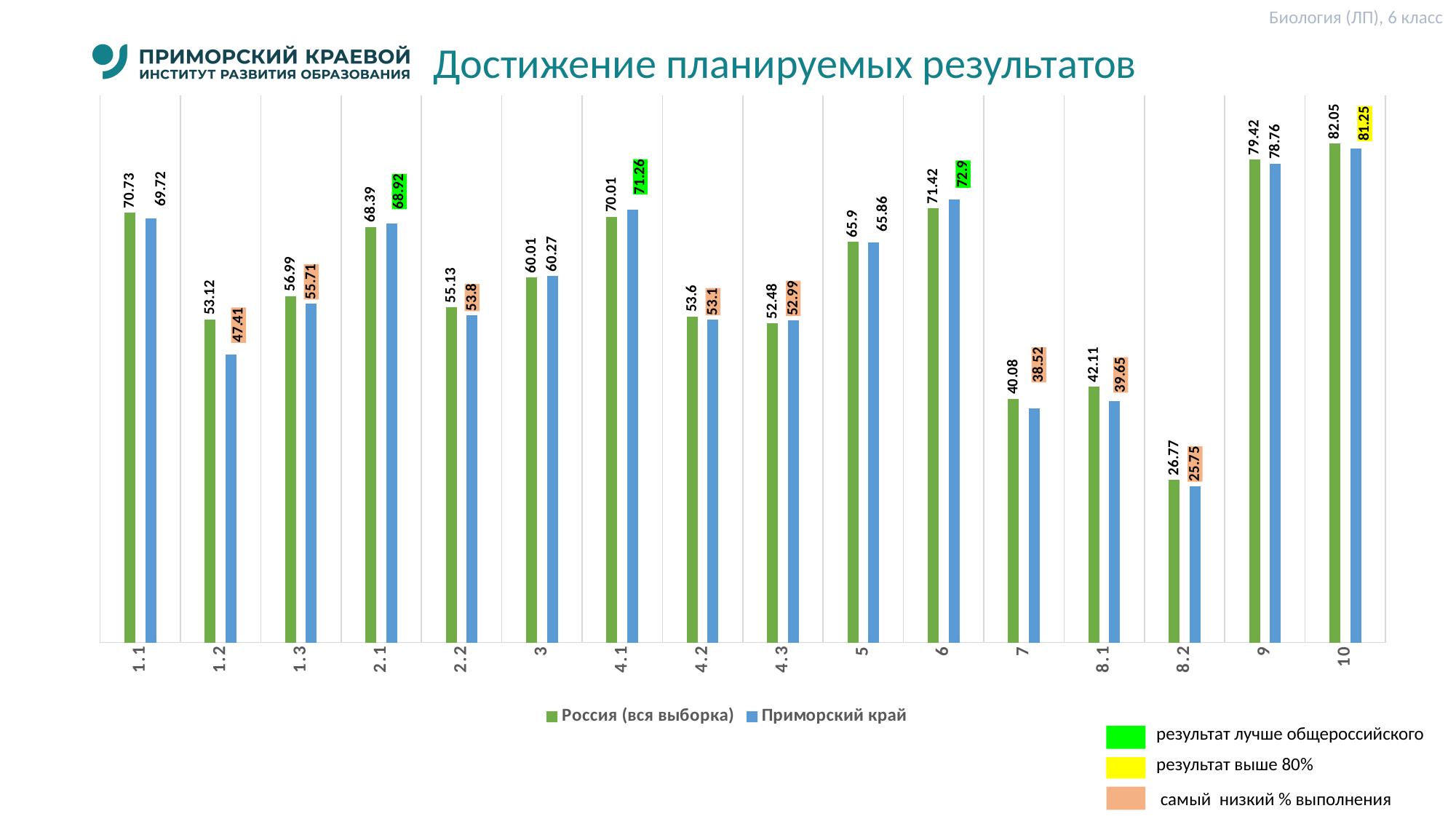

Биология (ЛП), 6 класс
# Достижение планируемых результатов

### Chart

| Category | Россия (вся выборка) | Приморский край |
|---|---|---|
| 1.1 | 70.73 | 69.72 |
| 1.2 | 53.12 | 47.41 |
| 1.3 | 56.99 | 55.71 |
| 2.1 | 68.39 | 68.92 |
| 2.2 | 55.13 | 53.8 |
| 3 | 60.01 | 60.27 |
| 4.1 | 70.01 | 71.26 |
| 4.2 | 53.6 | 53.1 |
| 4.3 | 52.48 | 52.99 |
| 5 | 65.9 | 65.86 |
| 6 | 71.42 | 72.9 |
| 7 | 40.08 | 38.52 |
| 8.1 | 42.11 | 39.65 |
| 8.2 | 26.77 | 25.75 |
| 9 | 79.42 | 78.76 |
| 10 | 82.05 | 81.25 |
результат лучше общероссийского

результат выше 80%

 самый  низкий % выполнения